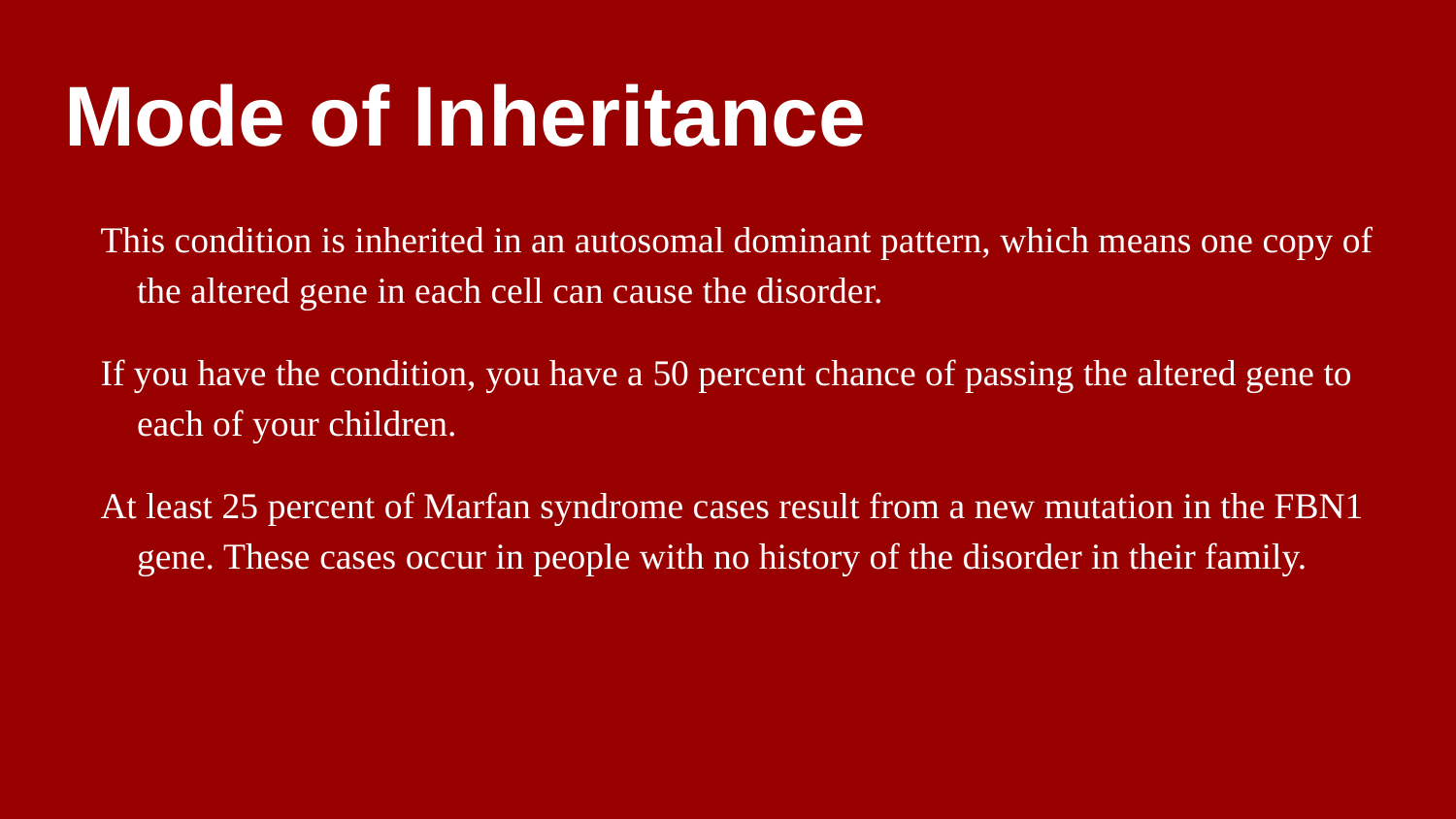

# Mode of Inheritance
This condition is inherited in an autosomal dominant pattern, which means one copy of the altered gene in each cell can cause the disorder.
If you have the condition, you have a 50 percent chance of passing the altered gene to each of your children.
At least 25 percent of Marfan syndrome cases result from a new mutation in the FBN1 gene. These cases occur in people with no history of the disorder in their family.